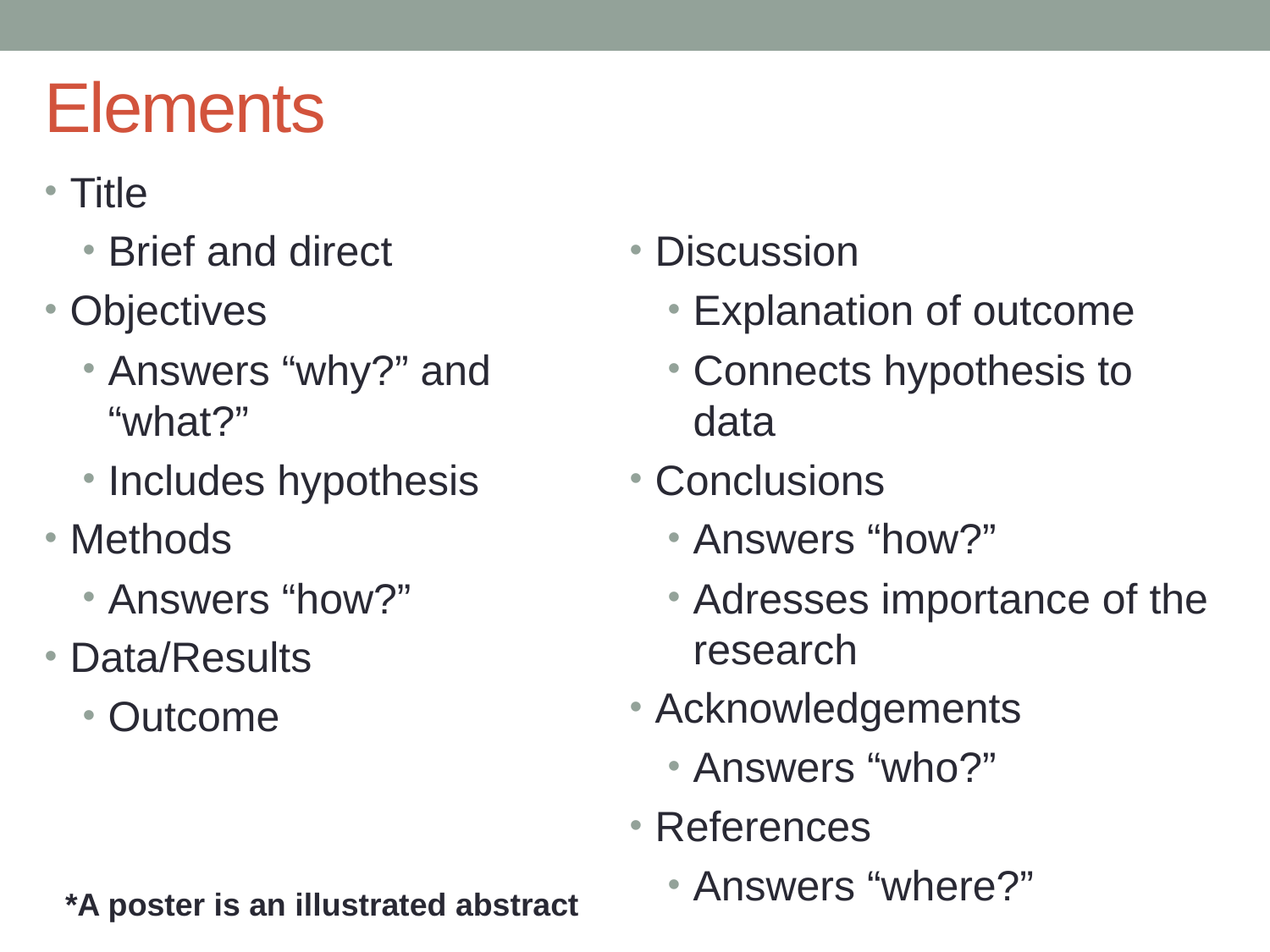

# Elements
Title
Brief and direct
Objectives
Answers “why?” and “what?”
Includes hypothesis
Methods
Answers “how?”
Data/Results
Outcome

Discussion
Explanation of outcome
Connects hypothesis to data
Conclusions
Answers “how?”
Adresses importance of the research
Acknowledgements
Answers “who?”
References
Answers “where?”
*A poster is an illustrated abstract